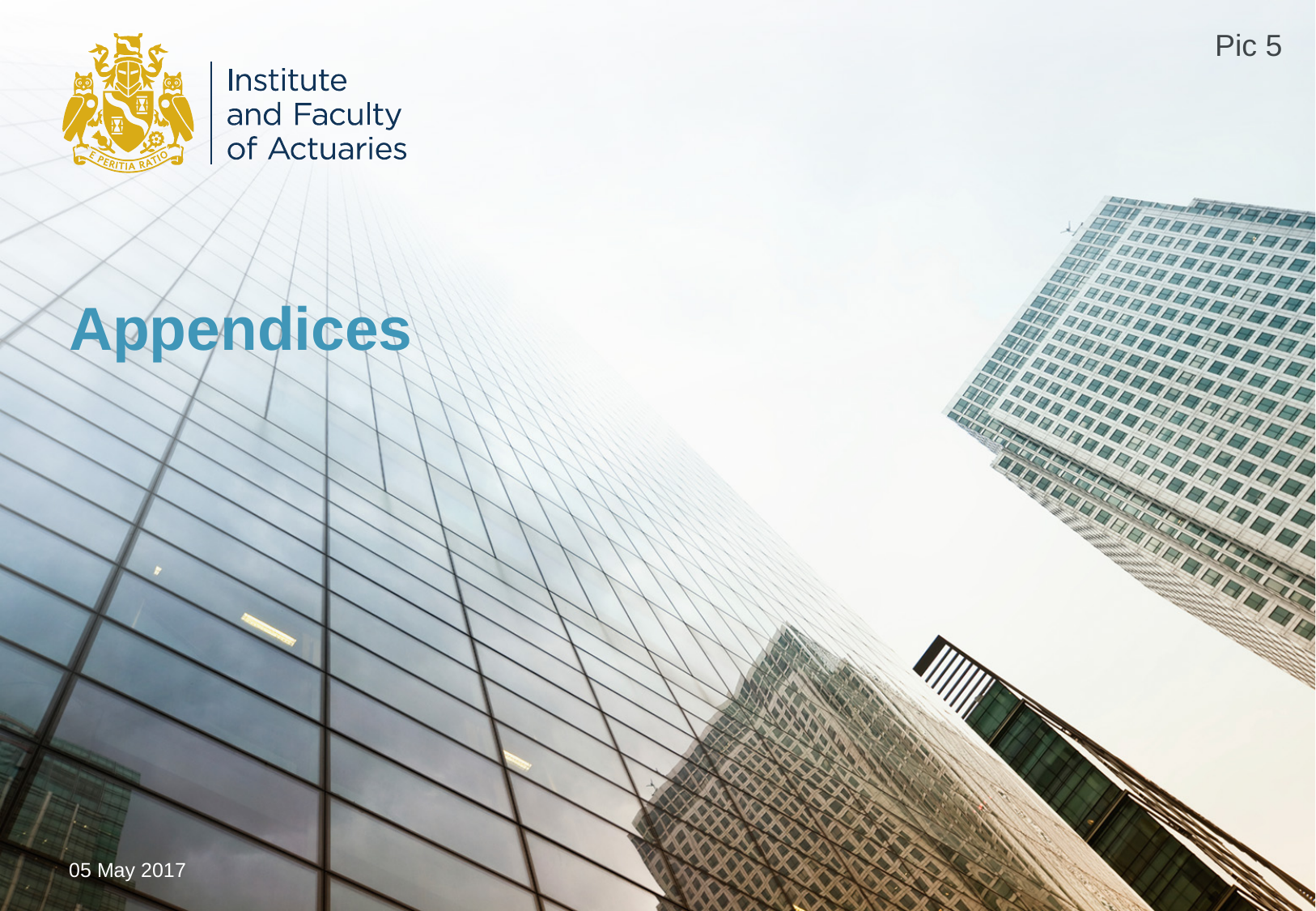

Pic 5
# Appendices

05 May 2017